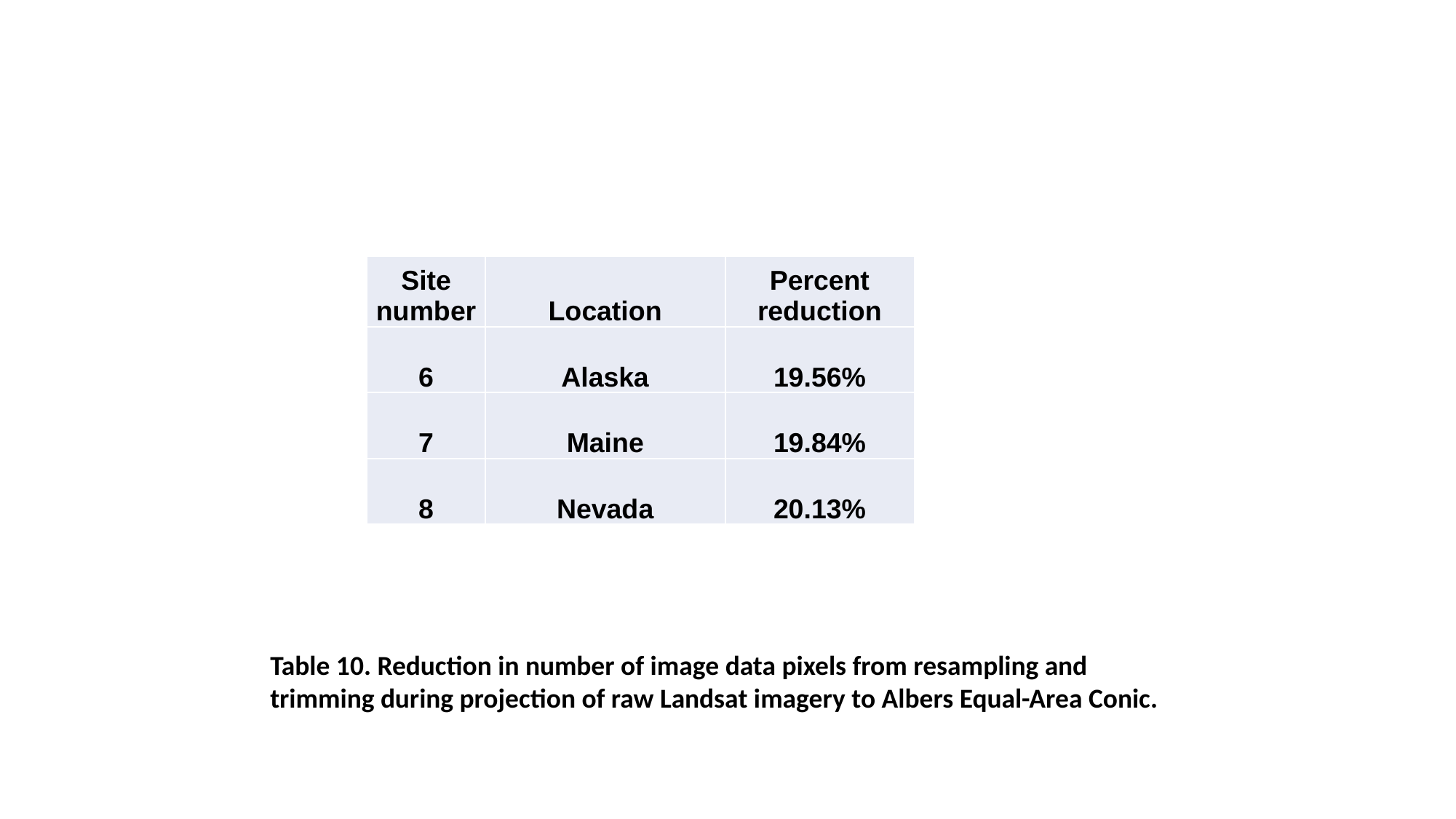

| Site number | Location | Percent reduction |
| --- | --- | --- |
| 6 | Alaska | 19.56% |
| 7 | Maine | 19.84% |
| 8 | Nevada | 20.13% |
Table 10. Reduction in number of image data pixels from resampling and trimming during projection of raw Landsat imagery to Albers Equal-Area Conic.